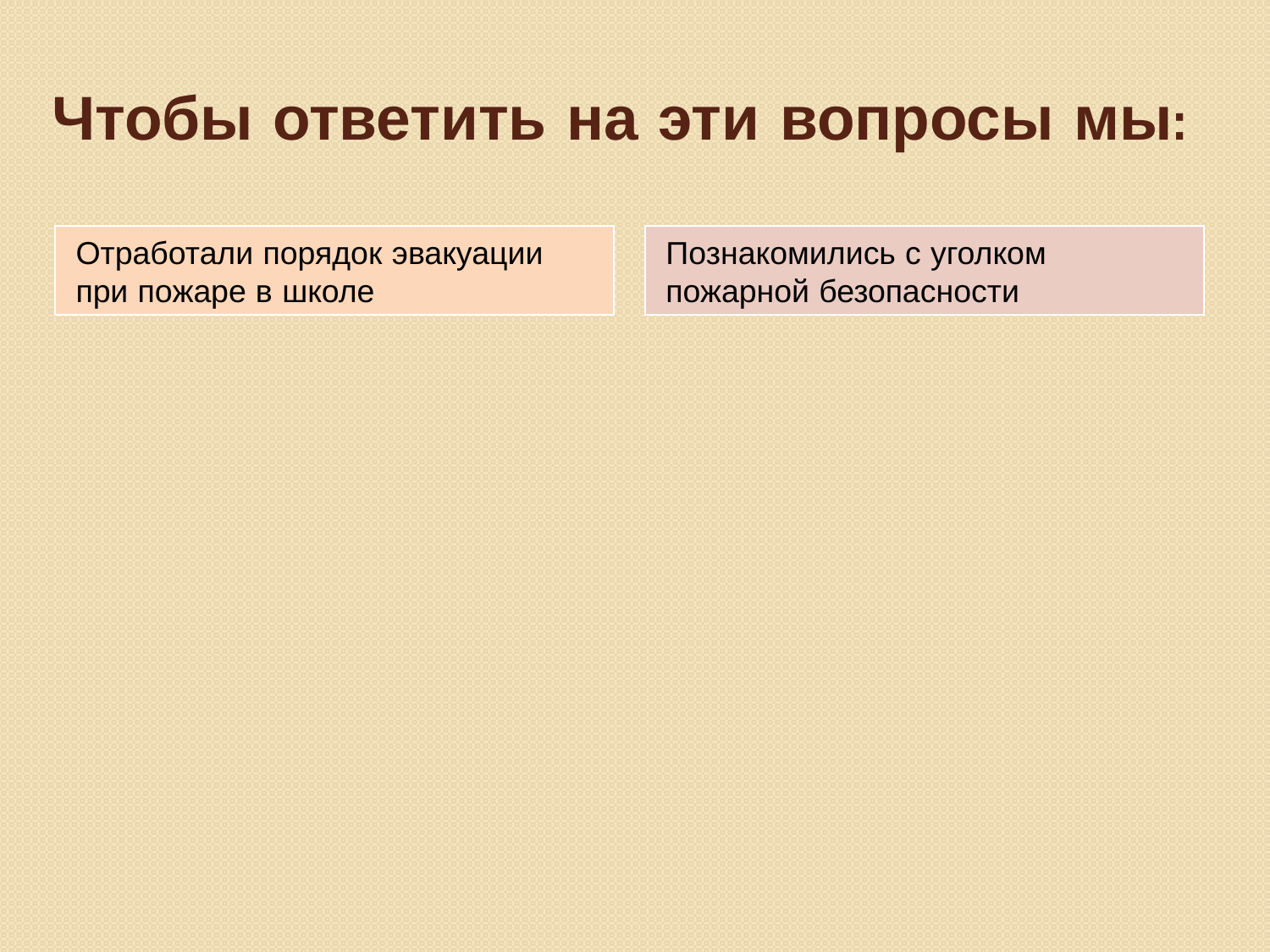

# Чтобы ответить на эти вопросы мы:

Отработали порядок эвакуации при пожаре в школе
Познакомились с уголком пожарной безопасности